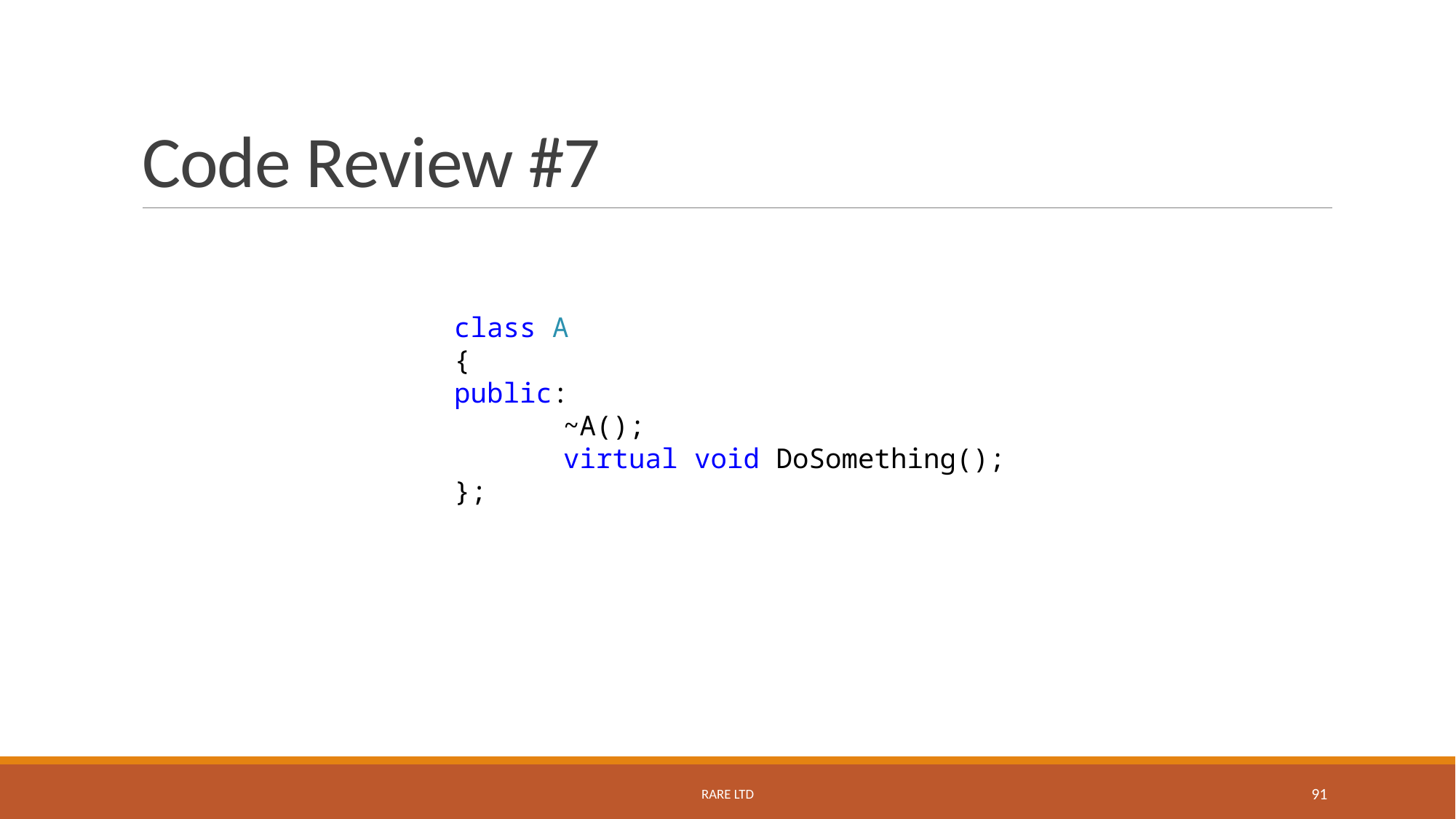

# Code Review #7
class A
{
public:
	~A();
	virtual void DoSomething();
};
Rare Ltd
91